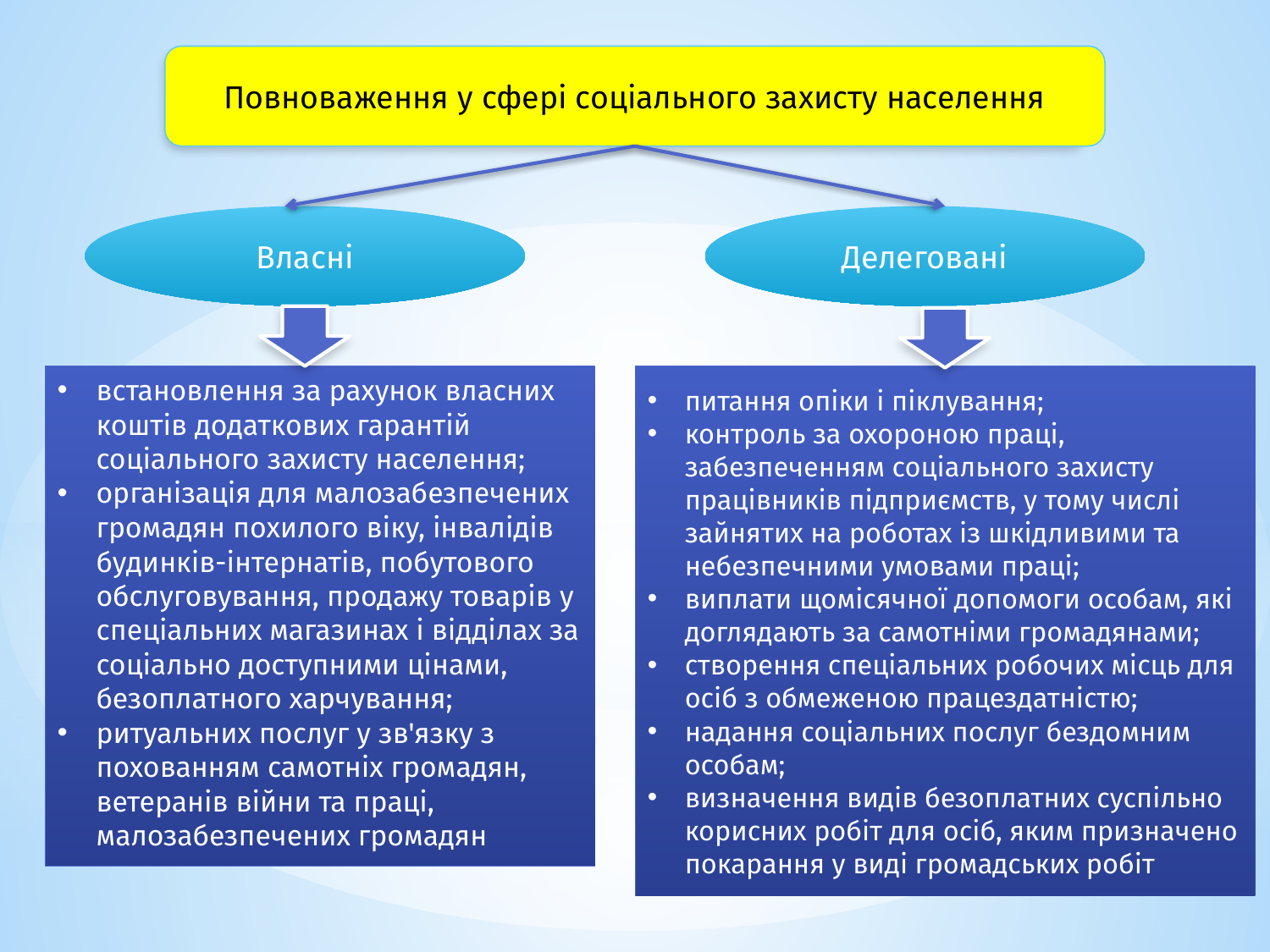

Повноваження у сфері соціального захисту населення
Власні
Делеговані

встановлення за рахунок власних коштів додаткових гарантій соціального захисту населення;
організація для малозабезпечених громадян похилого віку, інвалідів будинків-інтернатів, побутового обслуговування, продажу товарів у спеціальних магазинах і відділах за соціально доступними цінами, безоплатного харчування;
ритуальних послуг у зв'язку з похованням самотніх громадян, ветеранів війни та праці, малозабезпечених громадян

питання опіки і піклування;
контроль за охороною праці, забезпеченням соціального захисту працівників підприємств, у тому числі зайнятих на роботах із шкідливими та небезпечними умовами праці;
виплати щомісячної допомоги особам, які доглядають за самотніми громадянами;
створення спеціальних робочих місць для осіб з обмеженою працездатністю;
надання соціальних послуг бездомним особам;
визначення видів безоплатних суспільно корисних робіт для осіб, яким призначено покарання у виді громадських робіт